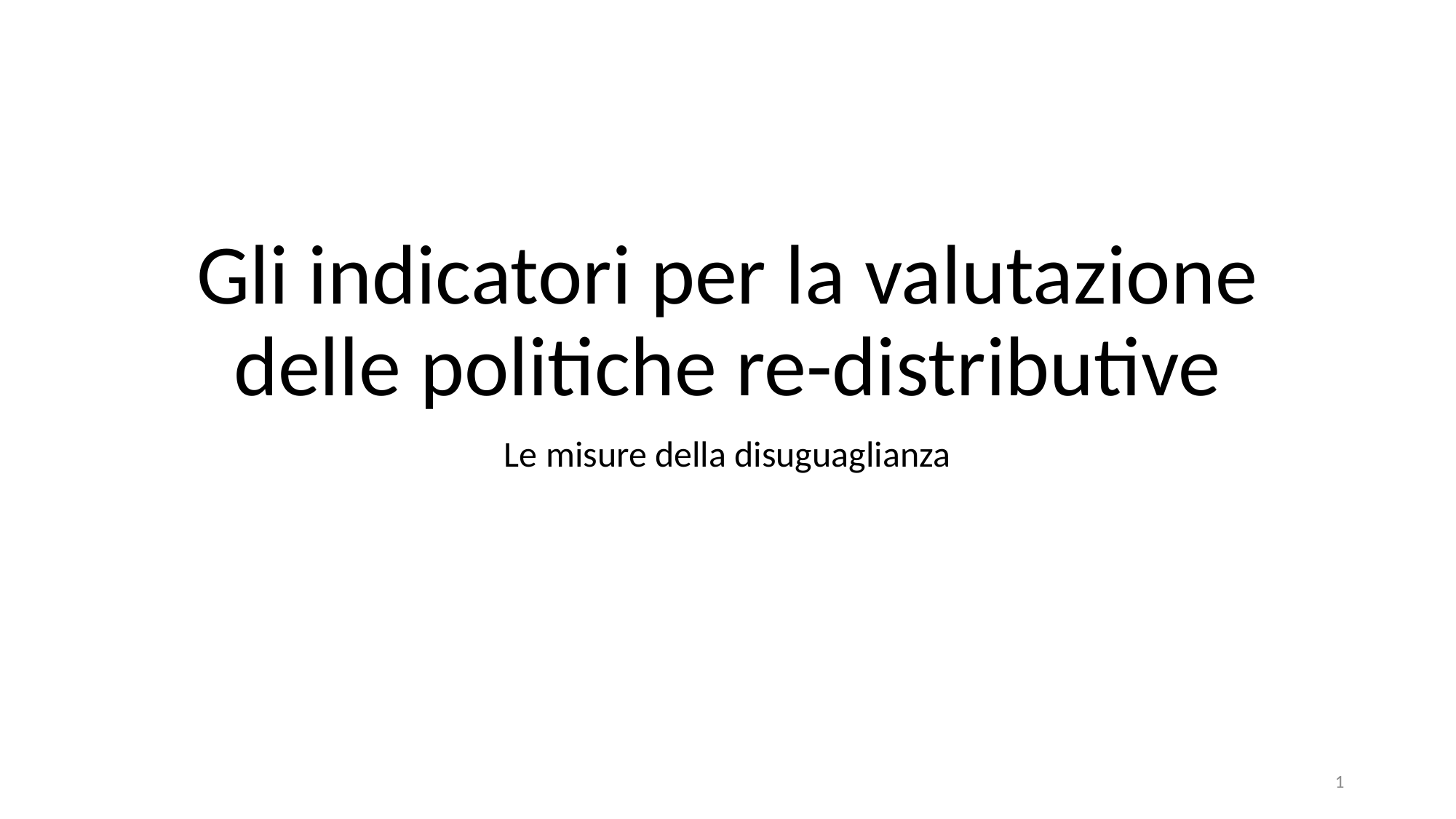

# Gli indicatori per la valutazione delle politiche re-distributive
Le misure della disuguaglianza
1